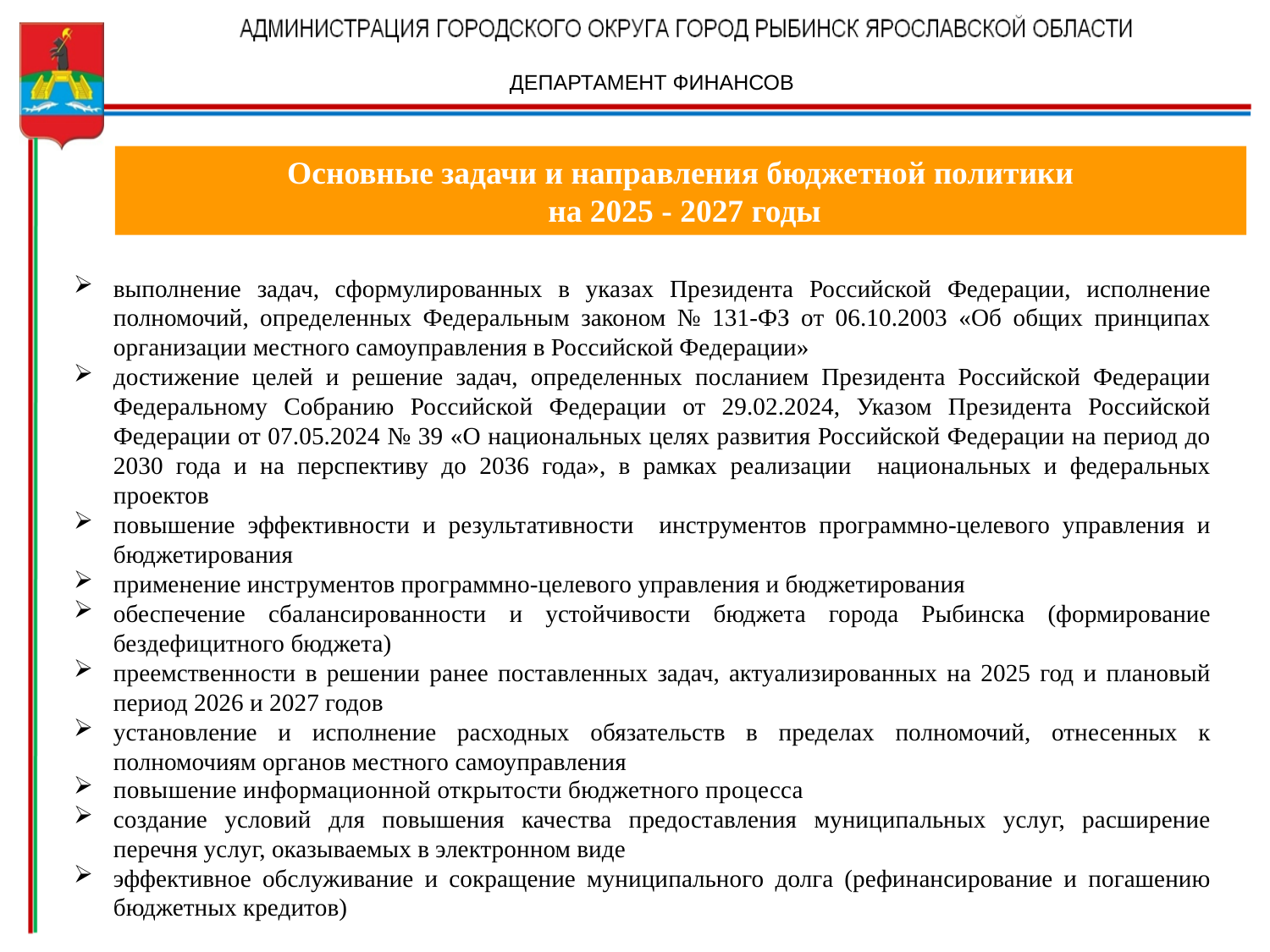

ДЕПАРТАМЕНТ ФИНАНСОВ
Основные задачи и направления бюджетной политики
 на 2025 - 2027 годы
выполнение задач, сформулированных в указах Президента Российской Федерации, исполнение полномочий, определенных Федеральным законом № 131-ФЗ от 06.10.2003 «Об общих принципах организации местного самоуправления в Российской Федерации»
достижение целей и решение задач, определенных посланием Президента Российской Федерации Федеральному Собранию Российской Федерации от 29.02.2024, Указом Президента Российской Федерации от 07.05.2024 № 39 «О национальных целях развития Российской Федерации на период до 2030 года и на перспективу до 2036 года», в рамках реализации  национальных и федеральных проектов
повышение эффективности и результативности  инструментов программно-целевого управления и бюджетирования
применение инструментов программно-целевого управления и бюджетирования
обеспечение сбалансированности и устойчивости бюджета города Рыбинска (формирование бездефицитного бюджета)
преемственности в решении ранее поставленных задач, актуализированных на 2025 год и плановый период 2026 и 2027 годов
установление и исполнение расходных обязательств в пределах полномочий, отнесенных к полномочиям органов местного самоуправления
повышение информационной открытости бюджетного процесса
создание условий для повышения качества предоставления муниципальных услуг, расширение перечня услуг, оказываемых в электронном виде
эффективное обслуживание и сокращение муниципального долга (рефинансирование и погашению бюджетных кредитов)